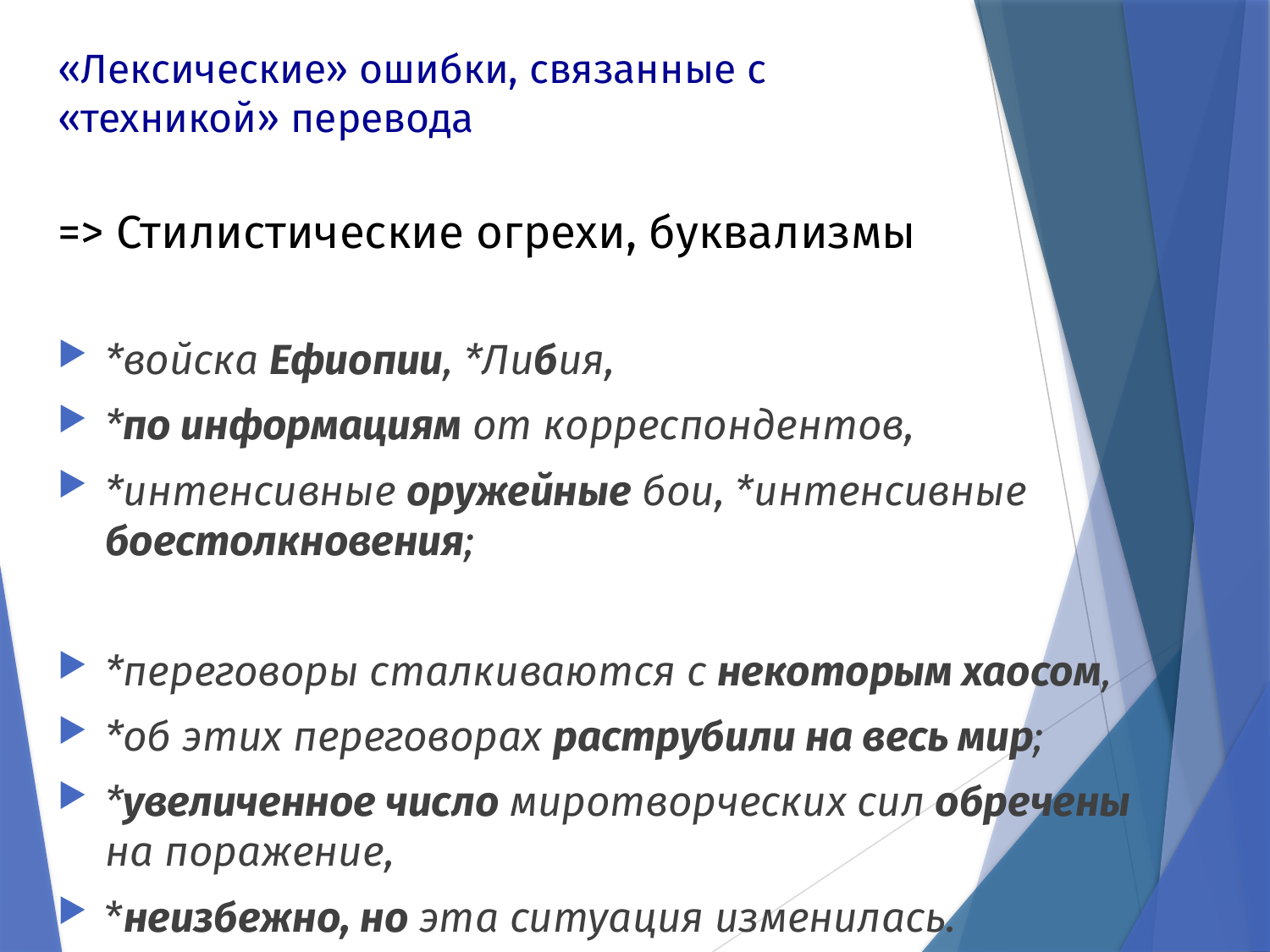

# «Лексические» ошибки, связанные с «техникой» перевода
=> Стилистические огрехи, буквализмы

*войска Ефиопии, *Либия,
*по информациям от корреспондентов,
*интенсивные оружейные бои, *интенсивные боестолкновения;

*переговоры сталкиваются с некоторым хаосом,
*об этих переговорах раструбили на весь мир;
*увеличенное число миротворческих сил обречены на поражение,
*неизбежно, но эта ситуация изменилась.